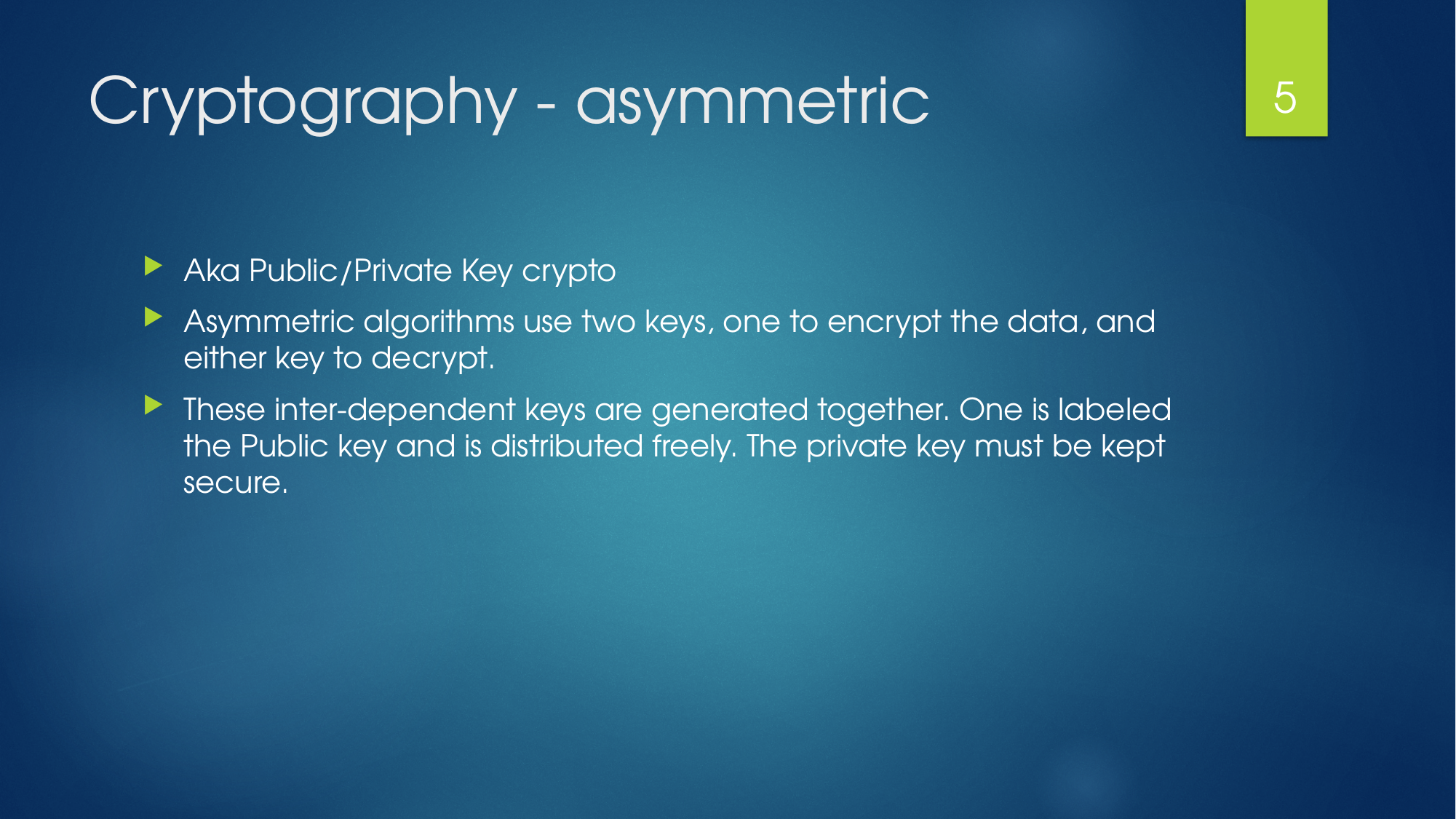

5
# Cryptography - asymmetric
Aka Public/Private Key crypto
Asymmetric algorithms use two keys, one to encrypt the data, and either key to decrypt.
These inter-dependent keys are generated together. One is labeled the Public key and is distributed freely. The private key must be kept secure.